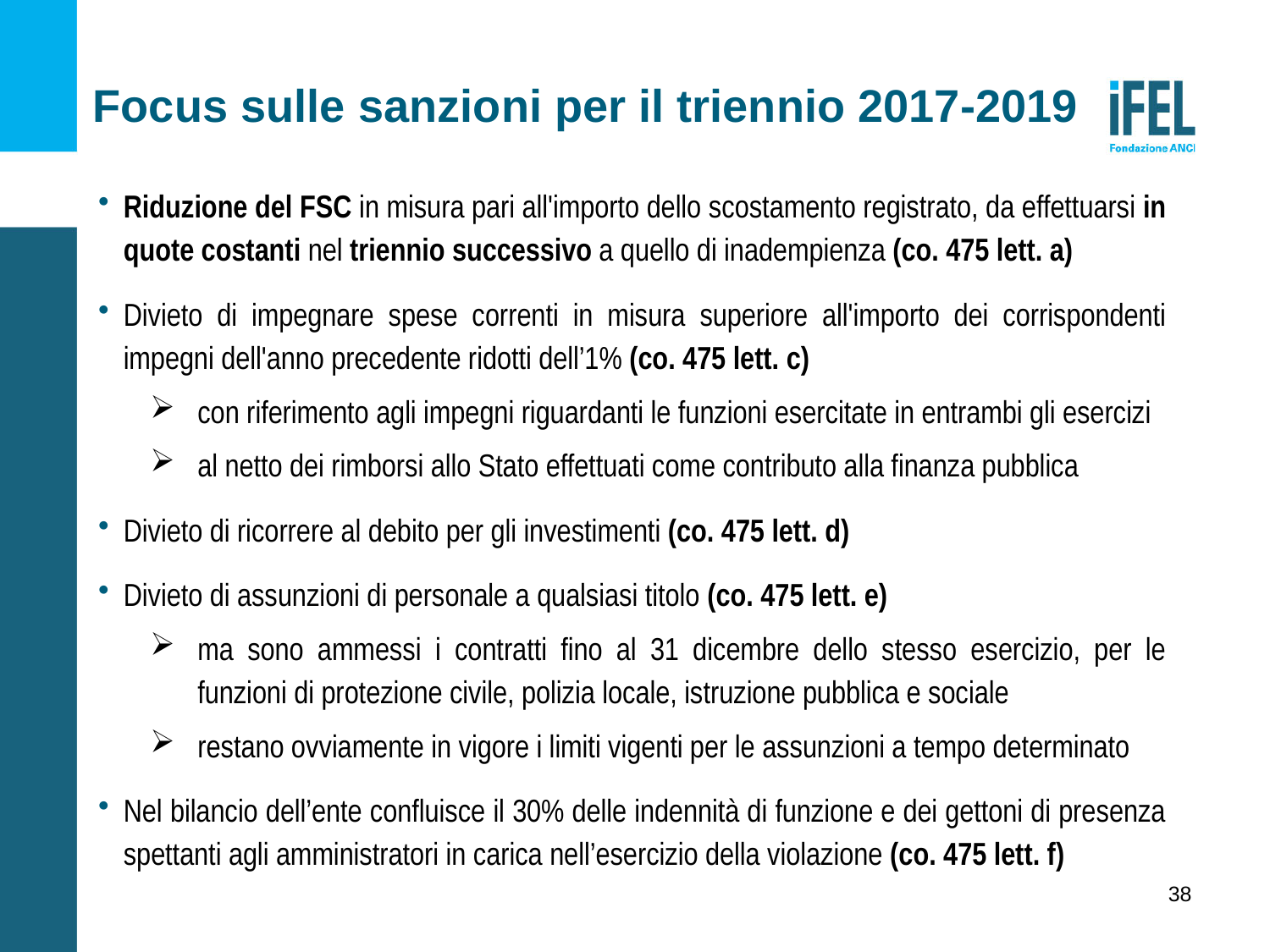

# Focus sulle sanzioni per il triennio 2017-2019
Riduzione del Fsc in misura pari all'importo dello scostamento registrato, da effettuarsi in quote costanti nel triennio successivo a quello di inadempienza (co. 475 lett. a)
Divieto di impegnare spese correnti in misura superiore all'importo dei corrispondenti impegni dell'anno precedente ridotti dell’1% (co. 475 lett. c)
con riferimento agli impegni riguardanti le funzioni esercitate in entrambi gli esercizi
al netto dei rimborsi allo Stato effettuati come contributo alla finanza pubblica
Divieto di ricorrere al debito per gli investimenti (co. 475 lett. d)
Divieto di assunzioni di personale a qualsiasi titolo (co. 475 lett. e)
ma sono ammessi i contratti fino al 31 dicembre dello stesso esercizio, per le funzioni di protezione civile, polizia locale, istruzione pubblica e sociale
restano ovviamente in vigore i limiti vigenti per le assunzioni a tempo determinato
Nel bilancio dell’ente confluisce il 30% delle indennità di funzione e dei gettoni di presenza spettanti agli amministratori in carica nell’esercizio della violazione (co. 475 lett. f)
38